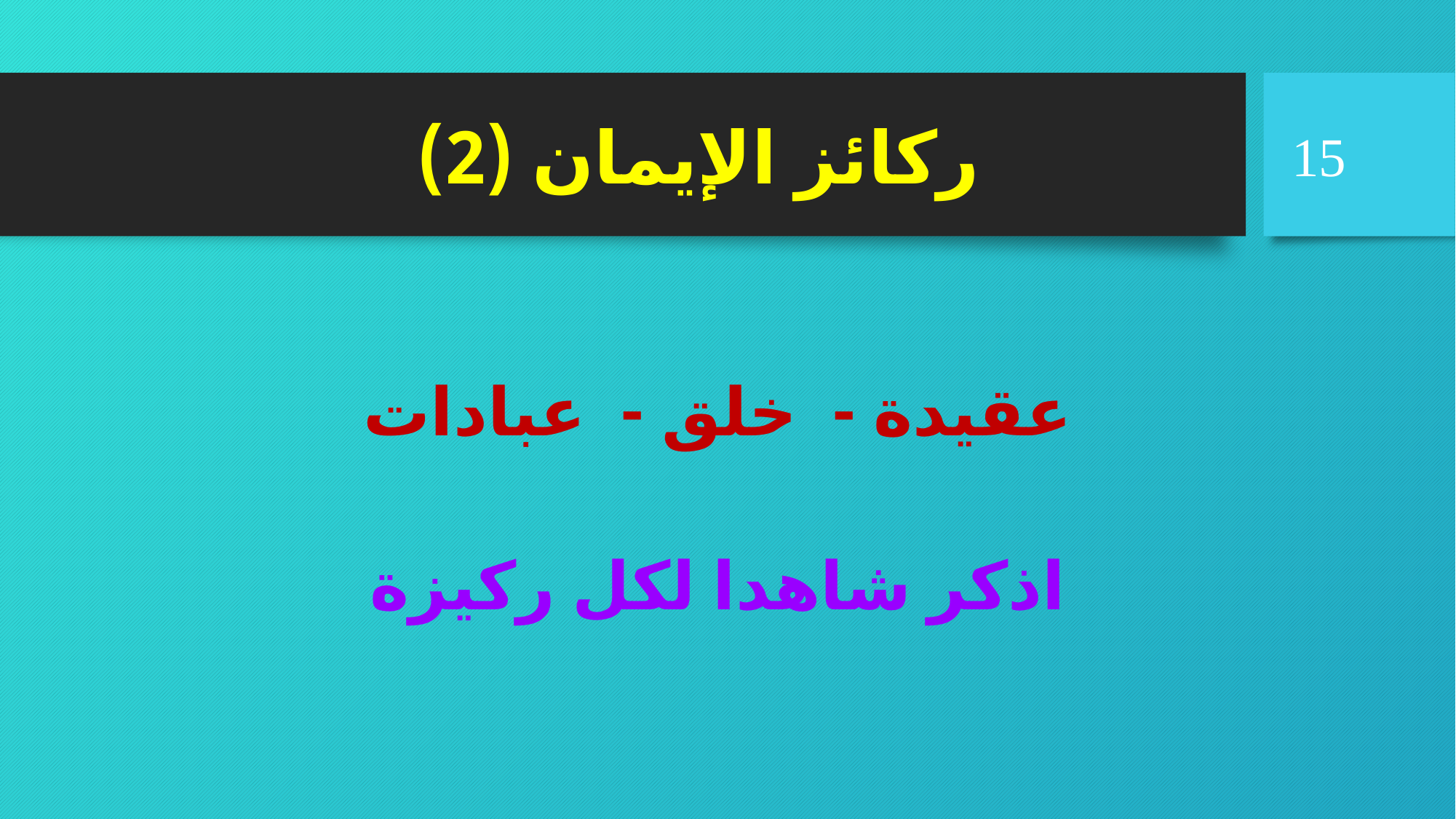

#
15
ركائز الإيمان (2)

عقيدة -  خلق -  عبادات

اذكر شاهدا لكل ركيزة